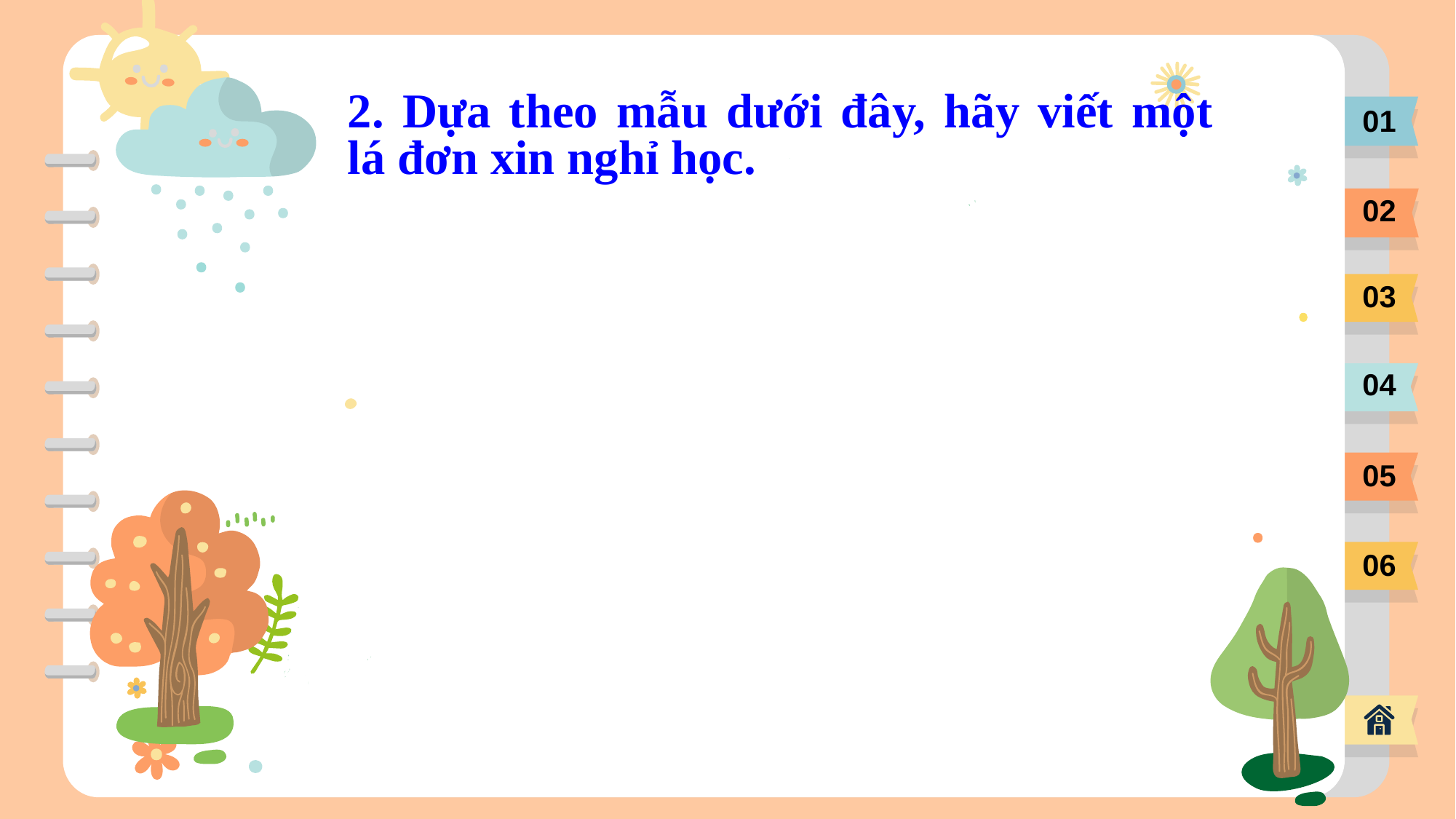

# 2. Dựa theo mẫu dưới đây, hãy viết một lá đơn xin nghỉ học.
01

02

03

04

05

06